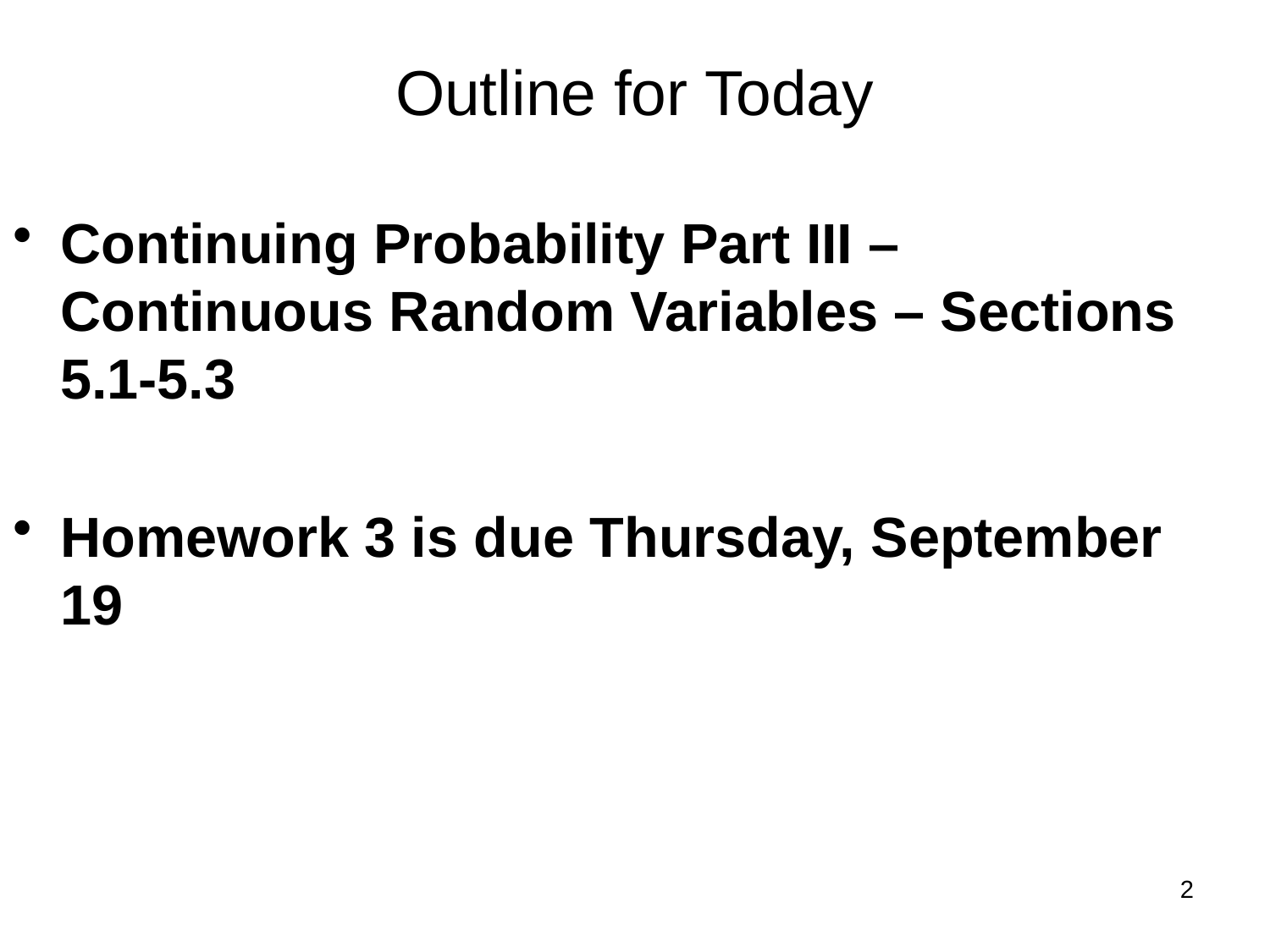

# Outline for Today
Continuing Probability Part III – Continuous Random Variables – Sections 5.1-5.3

Homework 3 is due Thursday, September 19

2